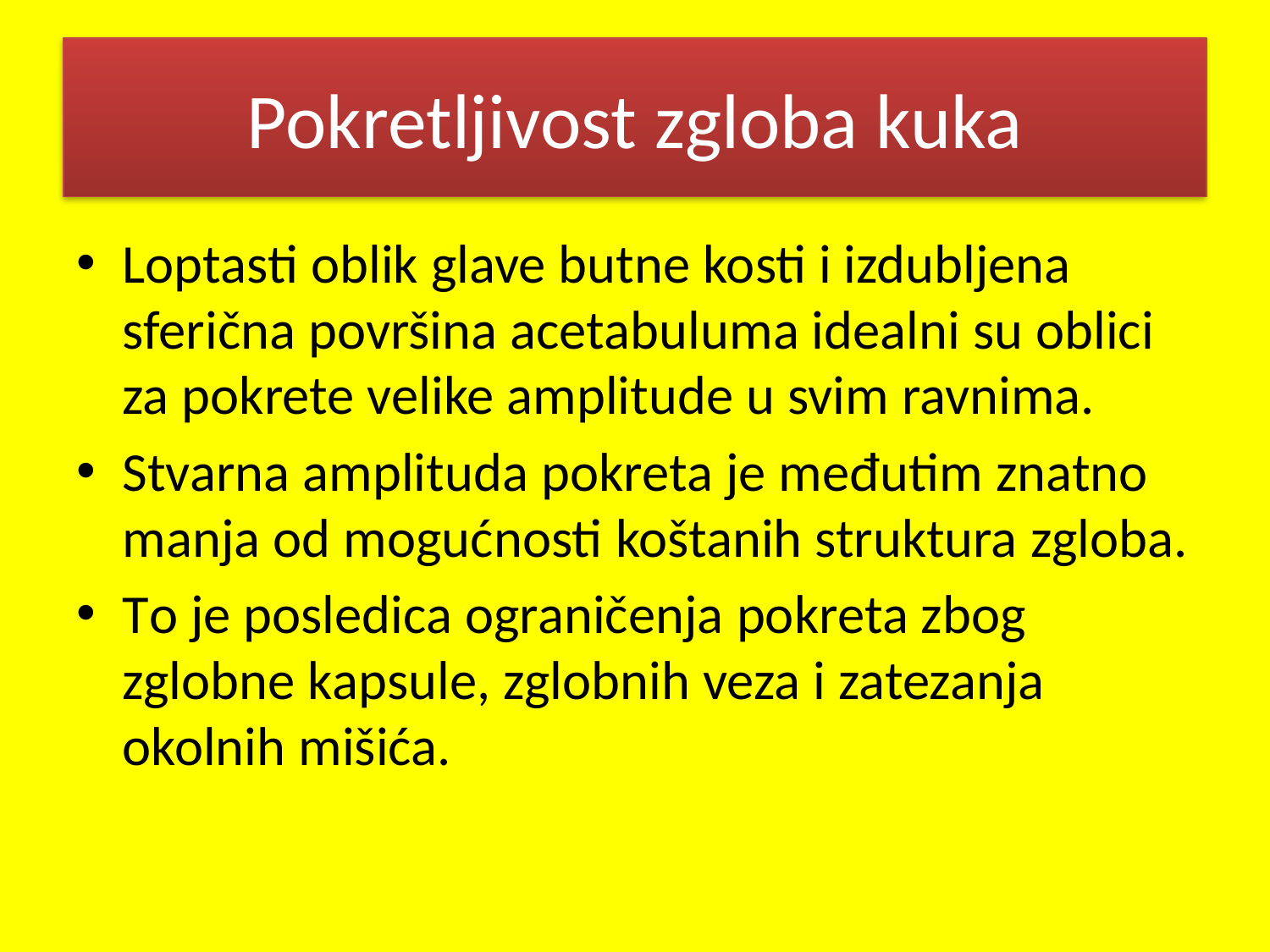

# Pokretljivost zgloba kuka
Loptasti oblik glave butne kosti i izdubljena sferična površina acetabuluma idealni su oblici za pokrete velike amplitude u svim ravnima.
Stvarna amplituda pokreta je međutim znatno manja od mogućnosti koštanih struktura zgloba.
To je posledica ograničenja pokreta zbog zglobne kapsule, zglobnih veza i zatezanja okolnih mišića.